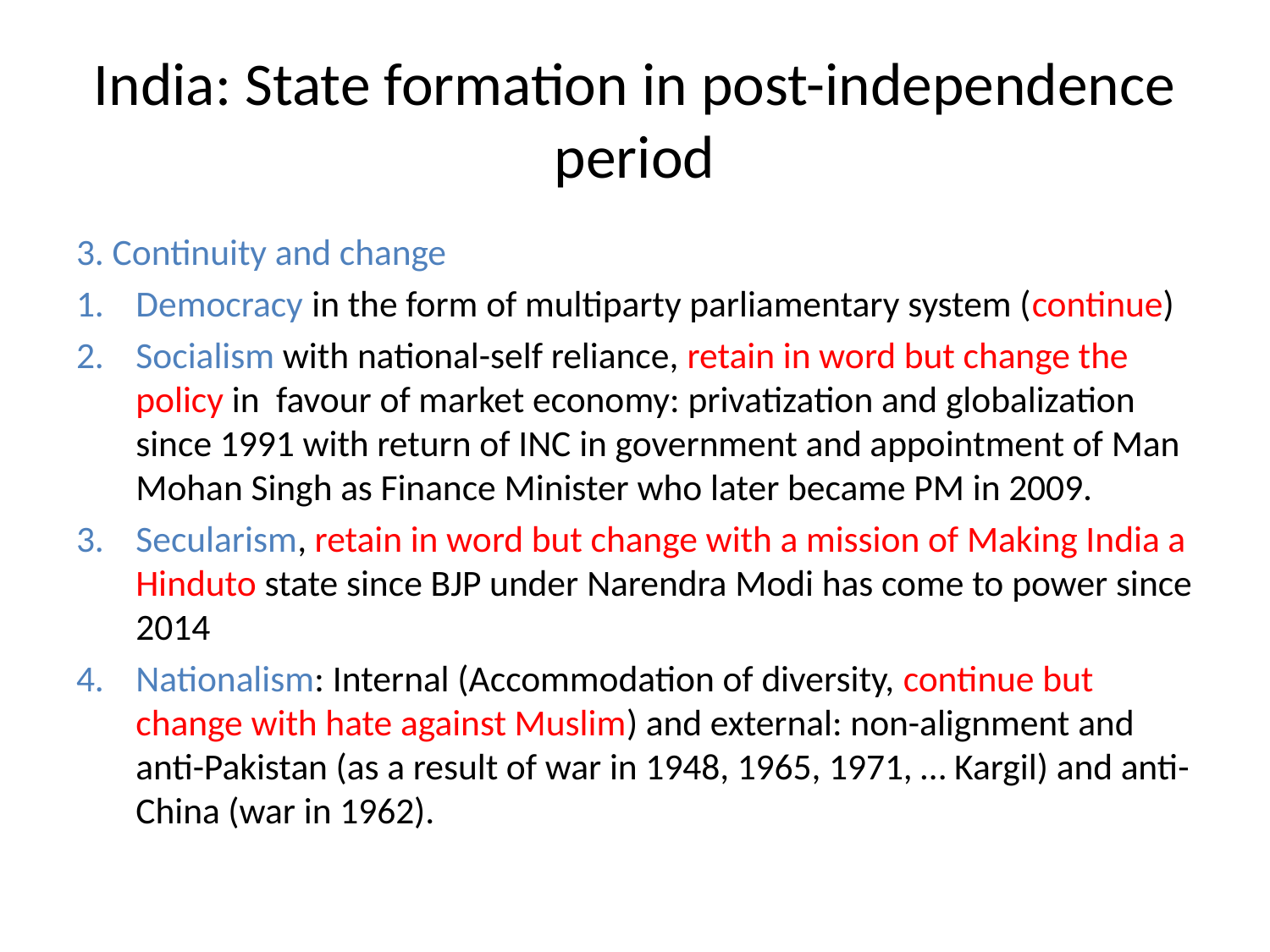

# India: State formation in post-independence period
3. Continuity and change
Democracy in the form of multiparty parliamentary system (continue)
Socialism with national-self reliance, retain in word but change the policy in  favour of market economy: privatization and globalization since 1991 with return of INC in government and appointment of Man Mohan Singh as Finance Minister who later became PM in 2009.
Secularism, retain in word but change with a mission of Making India a Hinduto state since BJP under Narendra Modi has come to power since 2014
Nationalism: Internal (Accommodation of diversity, continue but change with hate against Muslim) and external: non-alignment and anti-Pakistan (as a result of war in 1948, 1965, 1971, … Kargil) and anti-China (war in 1962).